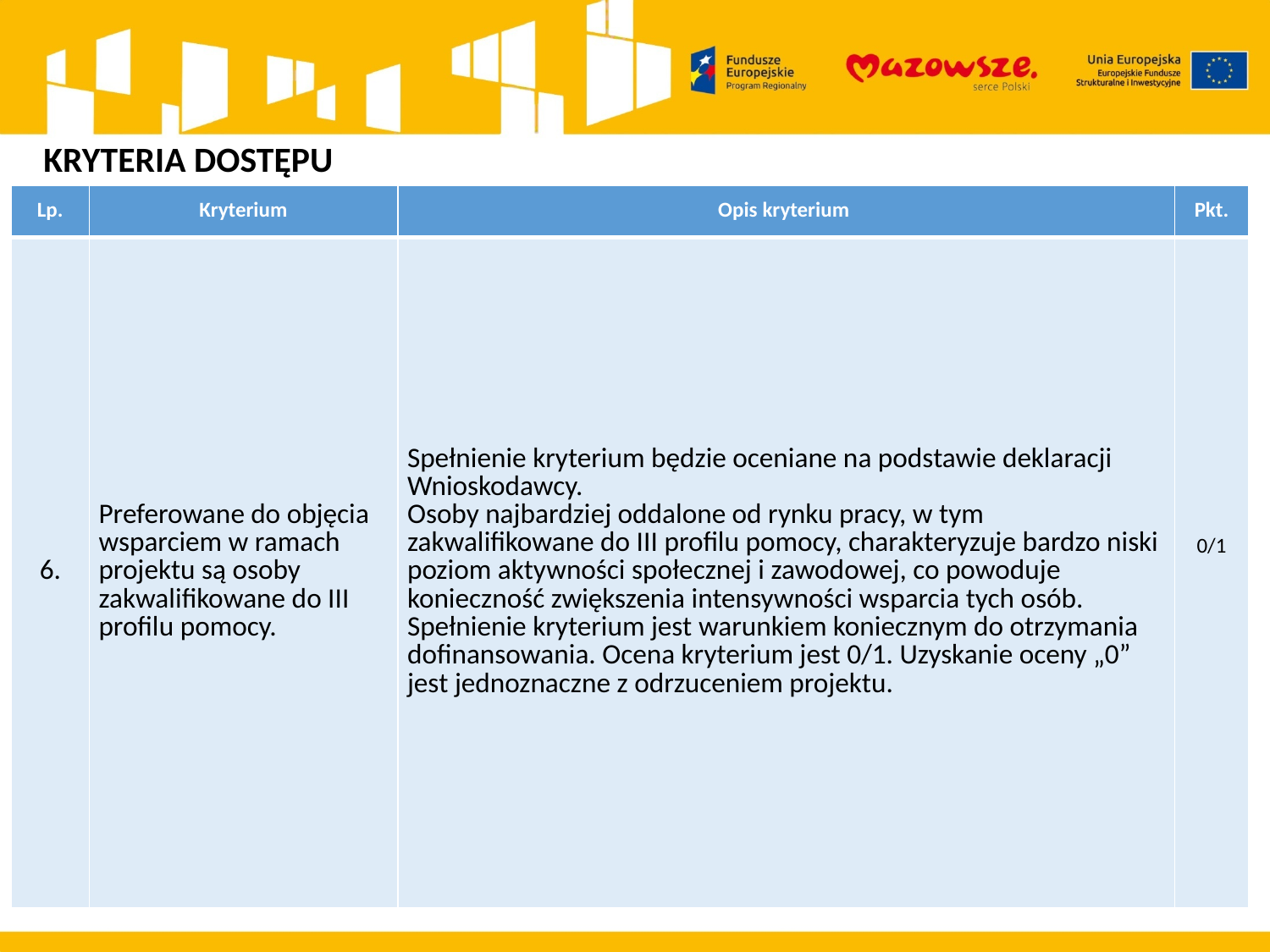

KRYTERIA DOSTĘPU
| Lp. | Kryterium | Opis kryterium | Pkt. |
| --- | --- | --- | --- |
| 6. | Preferowane do objęcia wsparciem w ramach projektu są osoby zakwalifikowane do III profilu pomocy. | Spełnienie kryterium będzie oceniane na podstawie deklaracji Wnioskodawcy. Osoby najbardziej oddalone od rynku pracy, w tym zakwalifikowane do III profilu pomocy, charakteryzuje bardzo niski poziom aktywności społecznej i zawodowej, co powoduje konieczność zwiększenia intensywności wsparcia tych osób. Spełnienie kryterium jest warunkiem koniecznym do otrzymania dofinansowania. Ocena kryterium jest 0/1. Uzyskanie oceny „0” jest jednoznaczne z odrzuceniem projektu. | 0/1 |